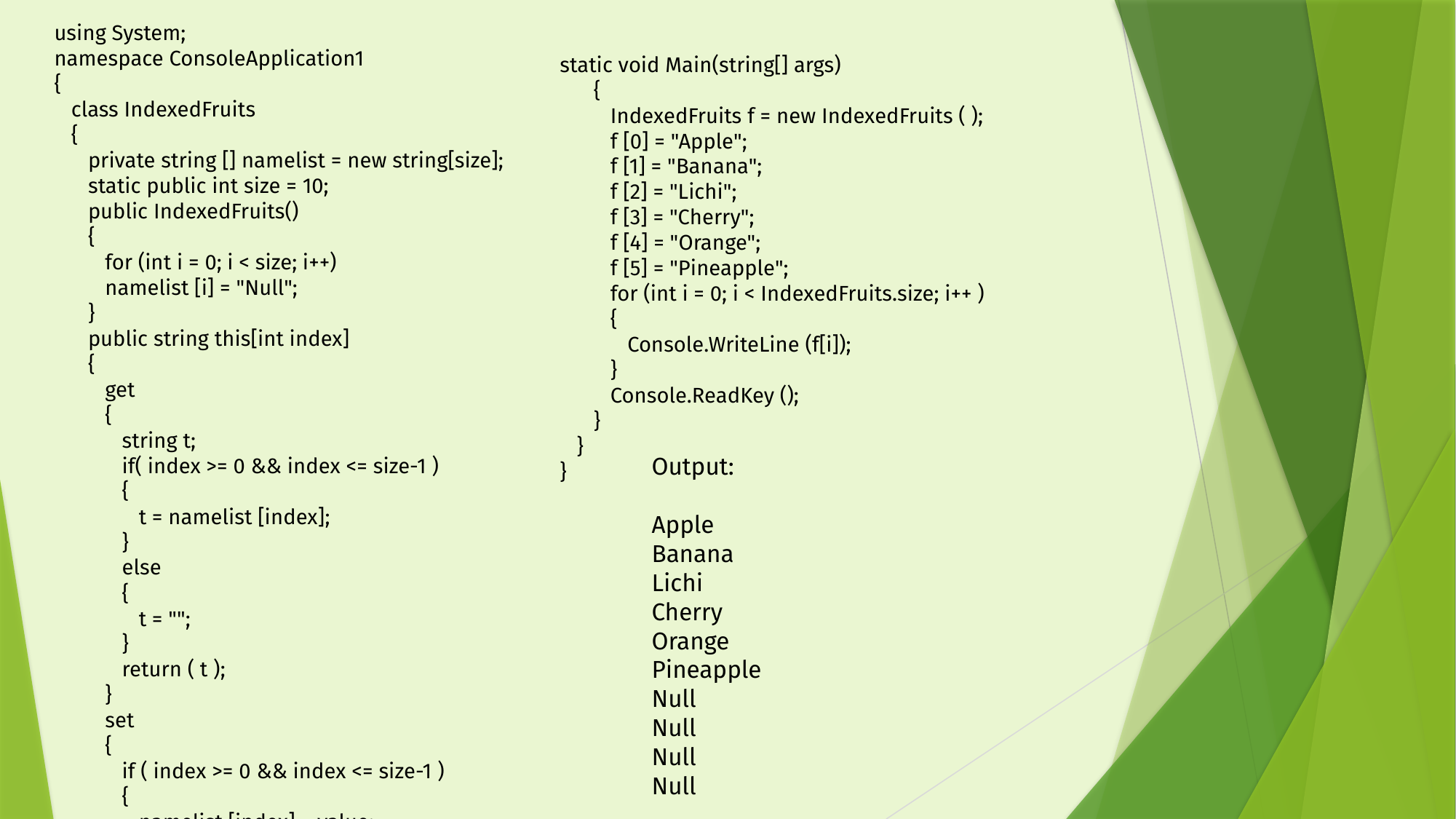

using System;
namespace ConsoleApplication1
{
   class IndexedFruits
   {
      private string [] namelist = new string[size];
      static public int size = 10;
      public IndexedFruits()
      {
         for (int i = 0; i < size; i++)
         namelist [i] = "Null";
      }
      public string this[int index]
      {
         get
         {
            string t;
            if( index >= 0 && index <= size-1 )
            {
               t = namelist [index];
            }
            else
            {
               t = "";
            }
            return ( t );
         }
         set
         {
            if ( index >= 0 && index <= size-1 )
            {
               namelist [index] = value;
            }
         }
      }

static void Main(string[] args)
      {
         IndexedFruits f = new IndexedFruits ( );
         f [0] = "Apple";
         f [1] = "Banana";
         f [2] = "Lichi";
         f [3] = "Cherry";
         f [4] = "Orange";
         f [5] = "Pineapple";
         for (int i = 0; i < IndexedFruits.size; i++ )
         {
            Console.WriteLine (f[i]);
         }
         Console.ReadKey ();
      }
   }
}
Output:

Apple
Banana
Lichi
Cherry
Orange
Pineapple
Null
Null
Null
Null